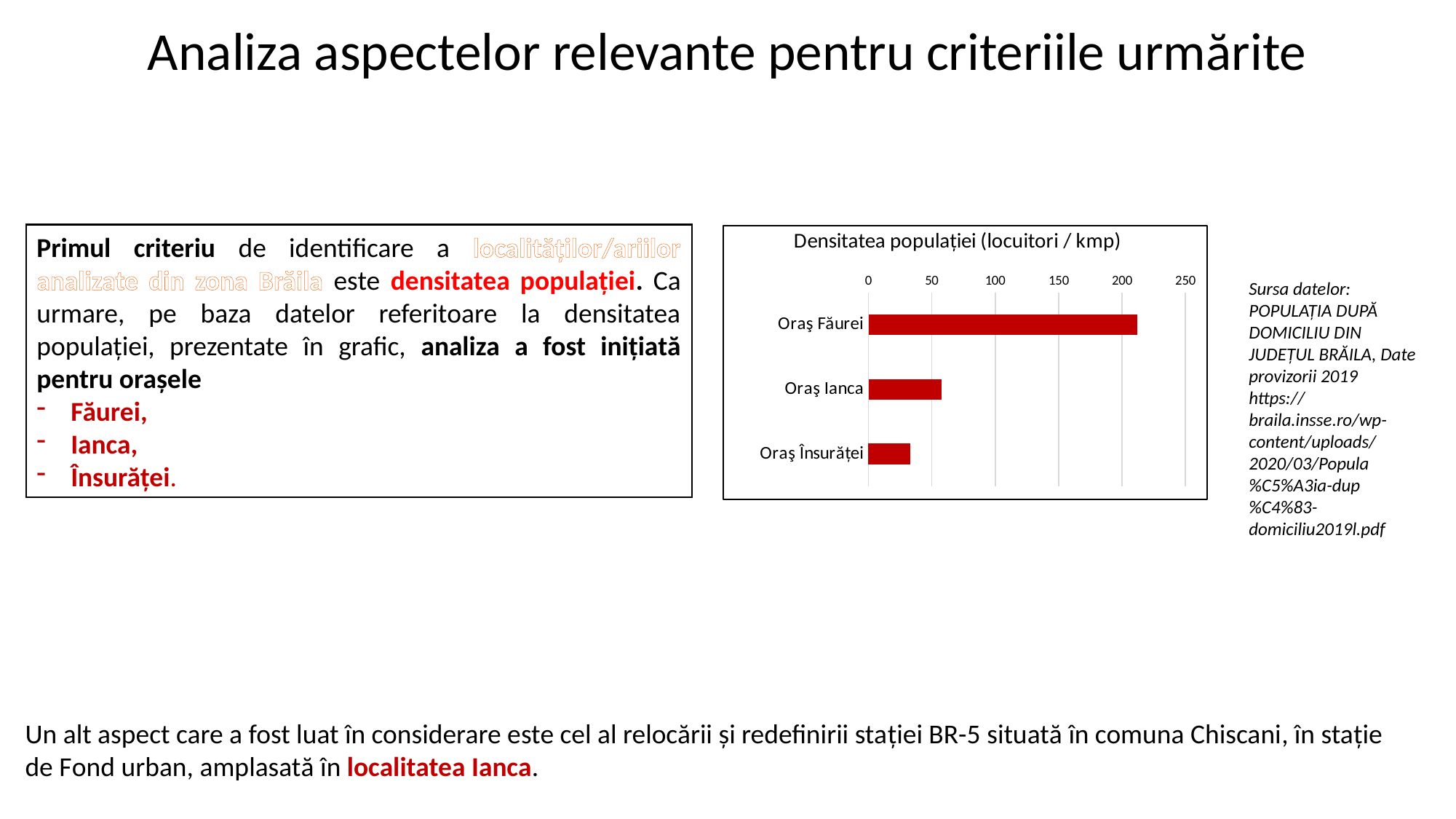

# Analiza aspectelor relevante pentru criteriile urmărite
Primul criteriu de identificare a localităților/ariilor analizate din zona Brăila este densitatea populației. Ca urmare, pe baza datelor referitoare la densitatea populației, prezentate în grafic, analiza a fost inițiată pentru orașele
Făurei,
Ianca,
Însurăței.

### Chart: Densitatea populaţiei (locuitori / kmp)

| Category |  |
|---|---|
| Oraş Făurei | 212.253829321663 |
| Oraş Ianca | 57.467497582464816 |
| Oraş Însurăței | 32.55410036145144 |
Sursa datelor: POPULAŢIA DUPĂ DOMICILIU DIN JUDEŢUL BRĂILA, Date provizorii 2019
https://braila.insse.ro/wp-content/uploads/2020/03/Popula%C5%A3ia-dup%C4%83-domiciliu2019l.pdf
Un alt aspect care a fost luat în considerare este cel al relocării și redefinirii stației BR-5 situată în comuna Chiscani, în stație de Fond urban, amplasată în localitatea Ianca.